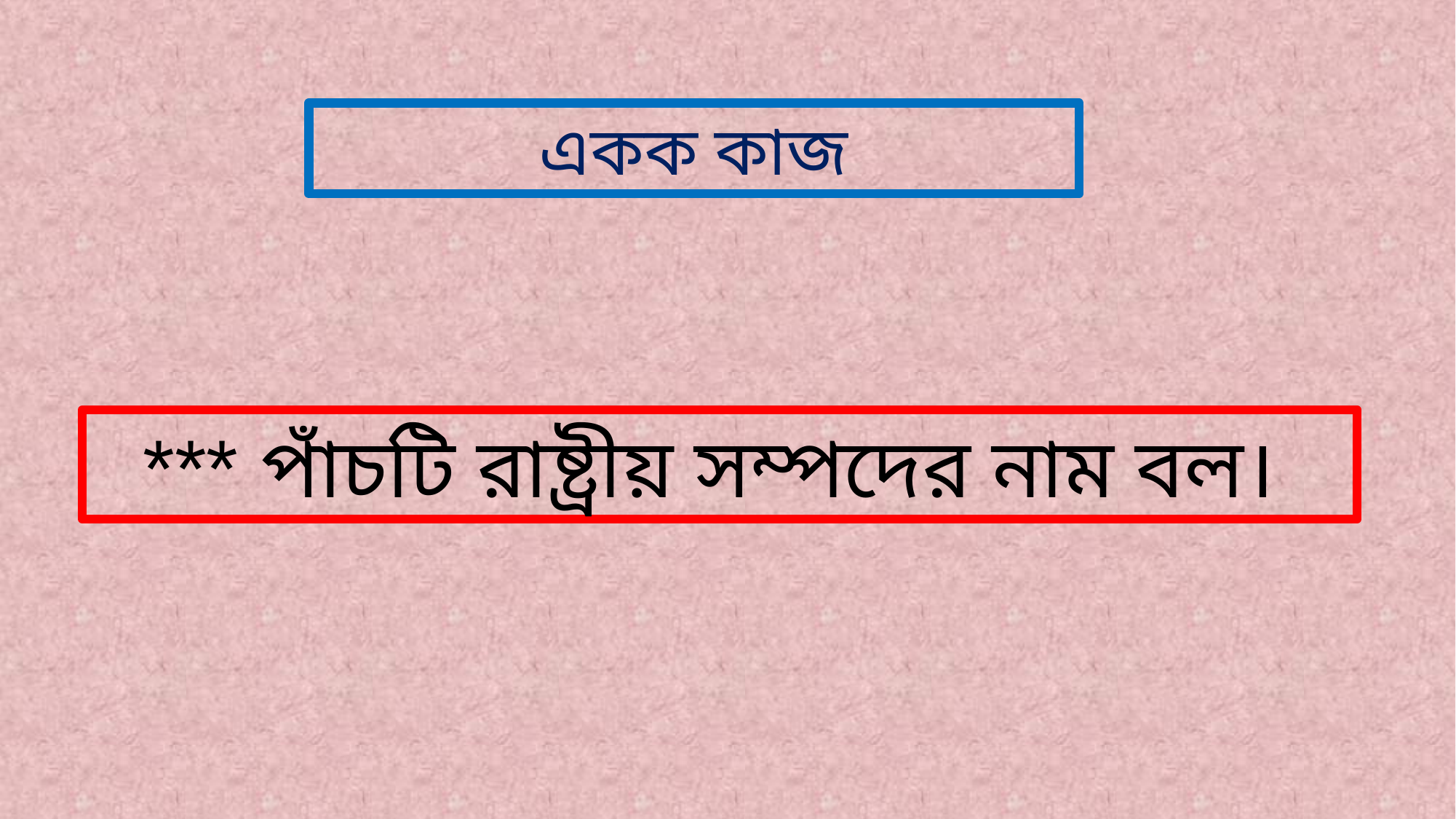

একক কাজ
*** পাঁচটি রাষ্ট্রীয় সম্পদের নাম বল।